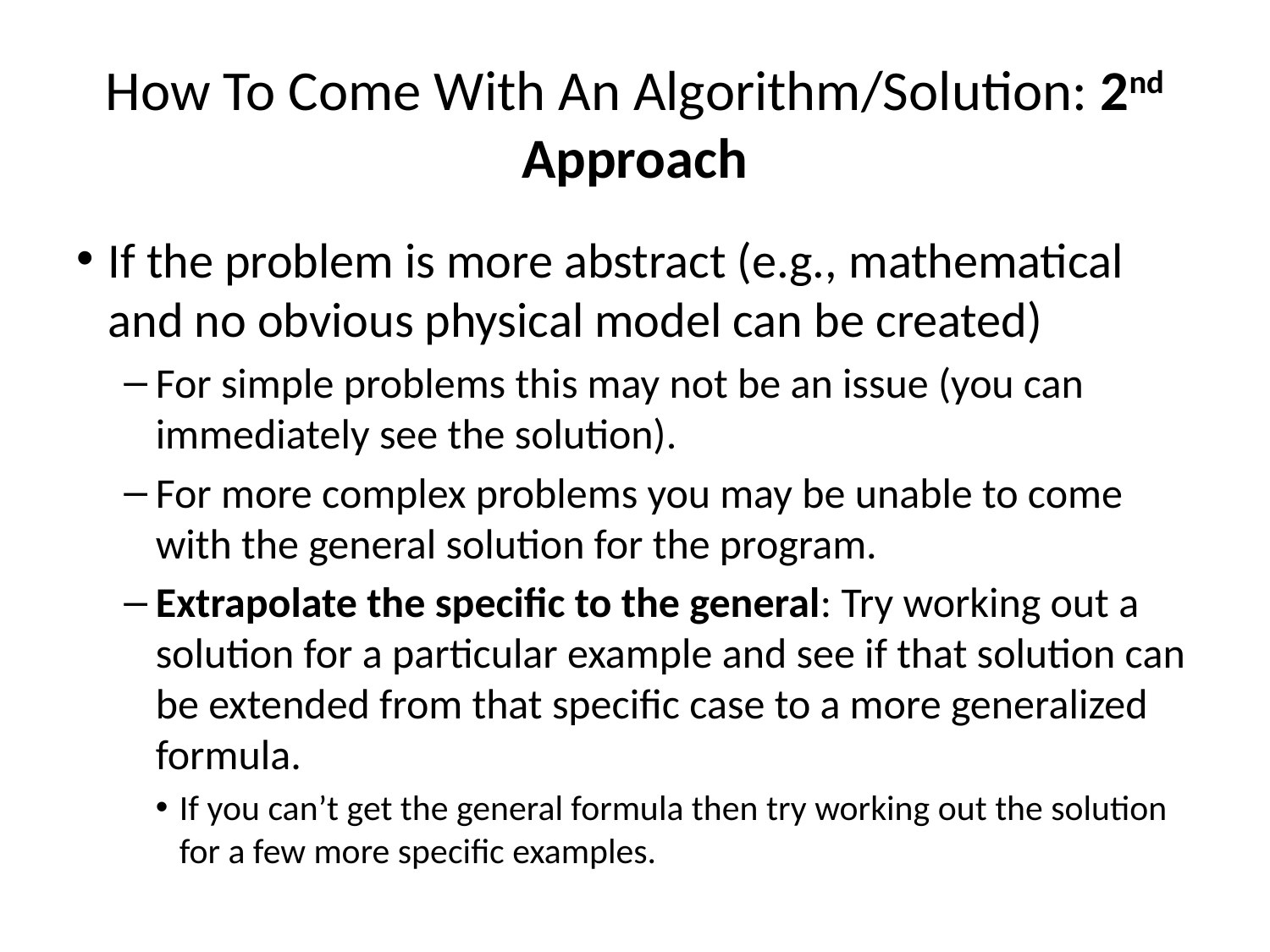

If the problem is more abstract (e.g., mathematical and no obvious physical model can be created)
For simple problems this may not be an issue (you can immediately see the solution).
For more complex problems you may be unable to come with the general solution for the program.
Extrapolate the specific to the general: Try working out a solution for a particular example and see if that solution can be extended from that specific case to a more generalized formula.
If you can’t get the general formula then try working out the solution for a few more specific examples.

How To Come With An Algorithm/Solution: 2nd Approach